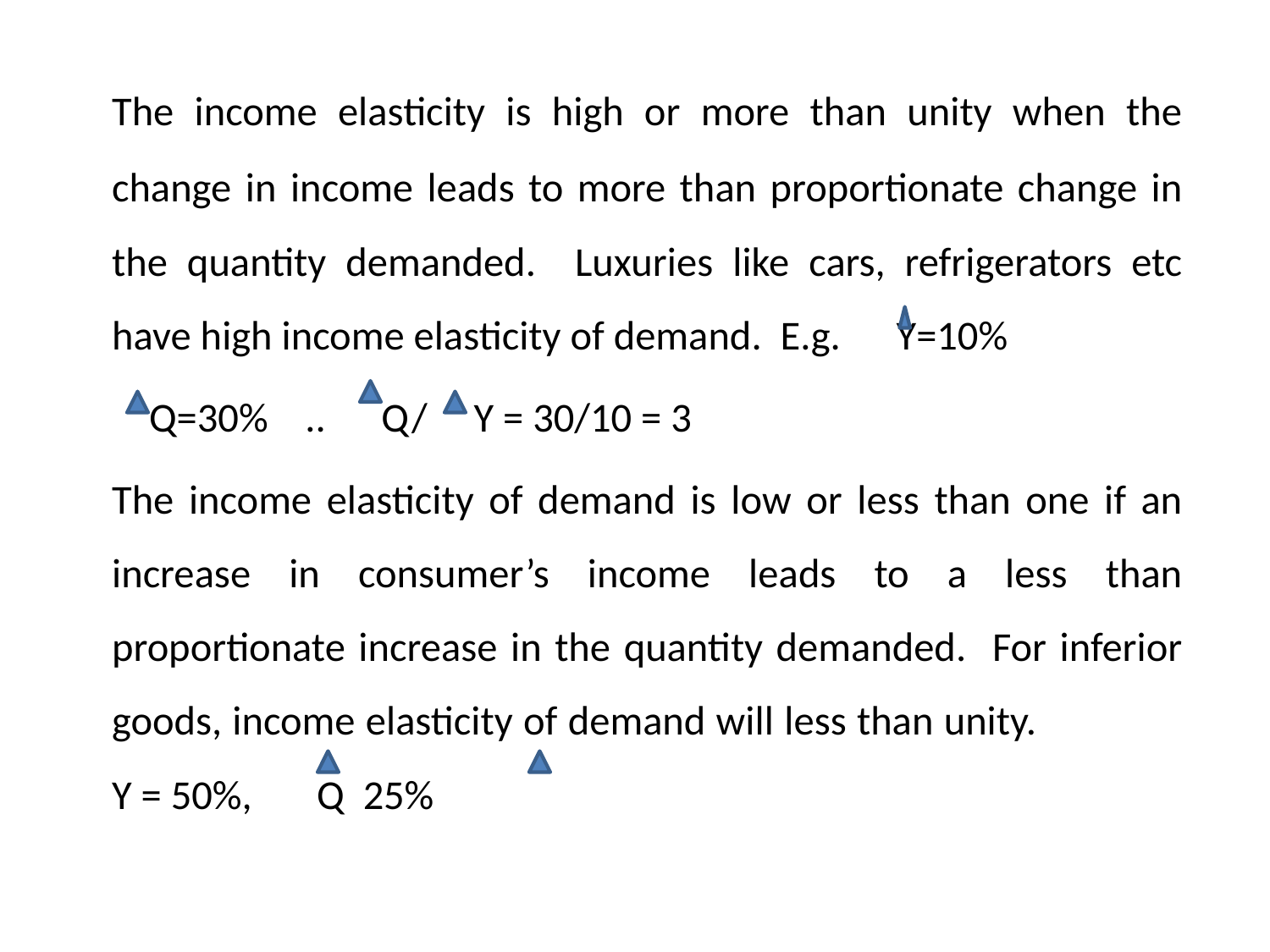

The income elasticity is high or more than unity when the change in income leads to more than proportionate change in the quantity demanded.  Luxuries like cars, refrigerators etc have high income elasticity of demand.  E.g.      Y=10%
	    Q=30%    ..      Q/     Y = 30/10 = 3
	The income elasticity of demand is low or less than one if an increase in consumer’s income leads to a less than proportionate increase in the quantity demanded.  For inferior goods, income elasticity of demand will less than unity.               Y = 50%,       Q  25%